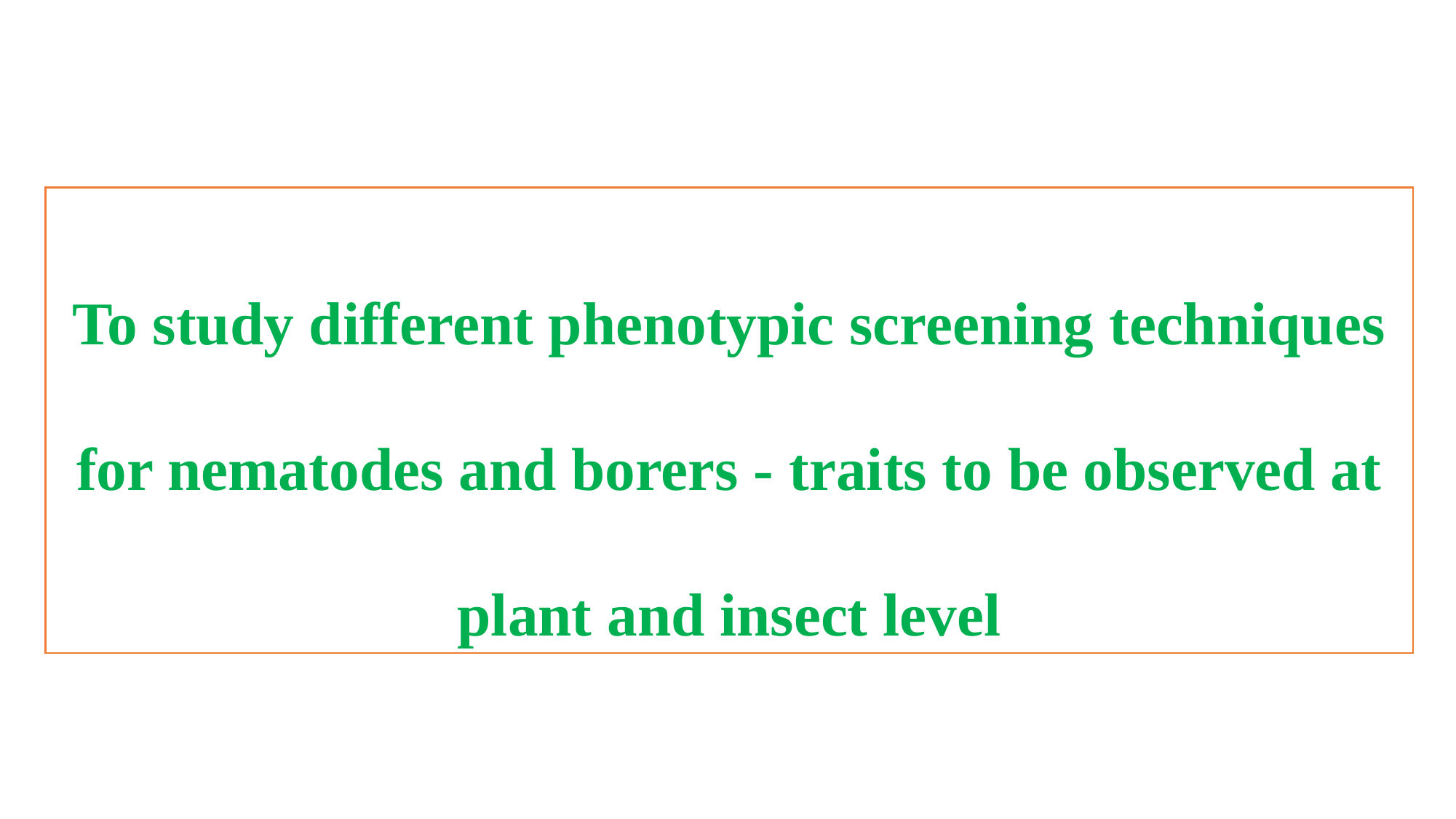

# To study different phenotypic screening techniques for nematodes and borers - traits to be observed at plant and insect level